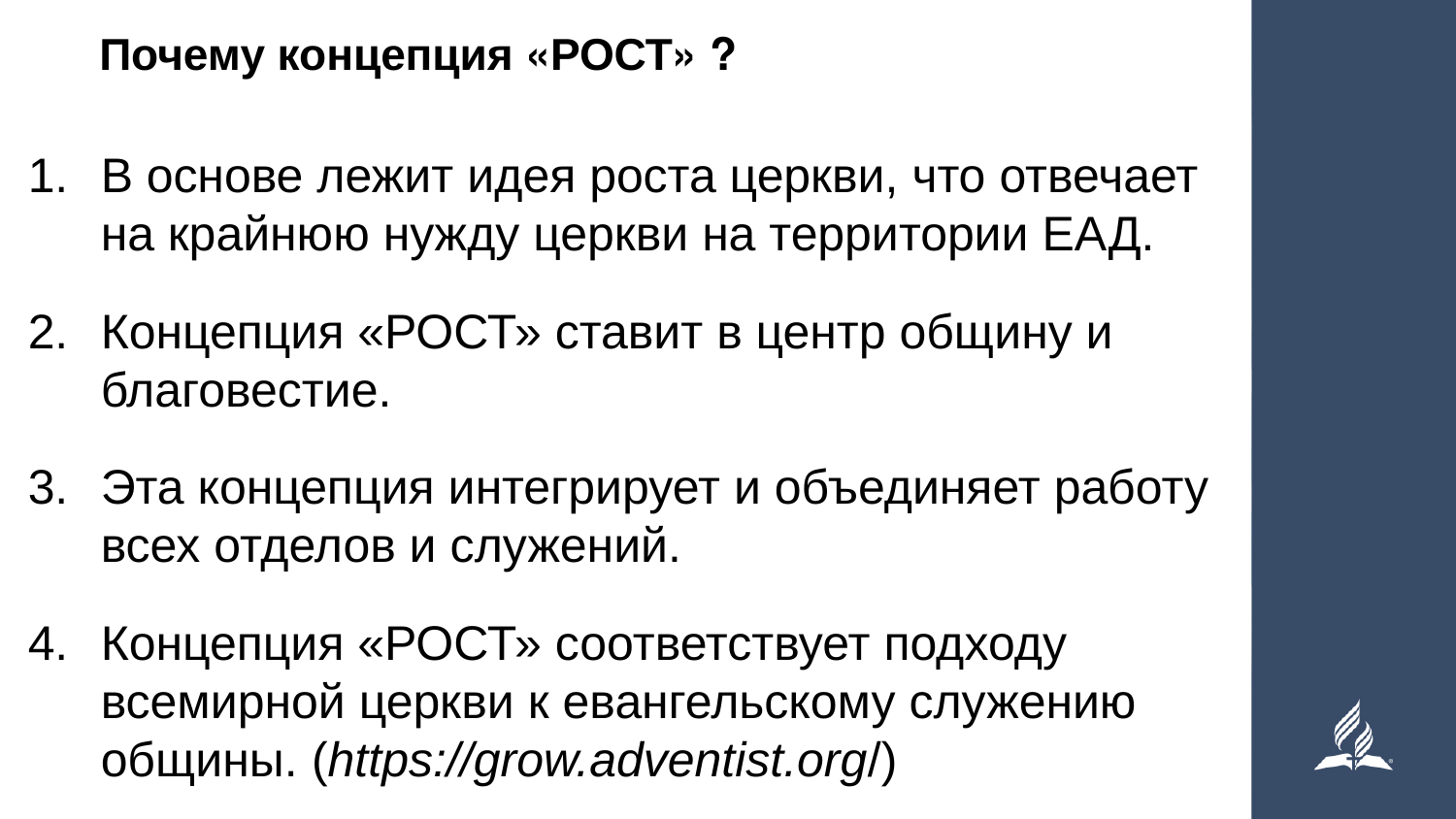

# Почему концепция «РОСТ» ?
В основе лежит идея роста церкви, что отвечает на крайнюю нужду церкви на территории ЕАД.
Концепция «РОСТ» ставит в центр общину и благовестие.
Эта концепция интегрирует и объединяет работу всех отделов и служений.
Концепция «РОСТ» соответствует подходу всемирной церкви к евангельскому служению общины. (https://grow.adventist.org/)